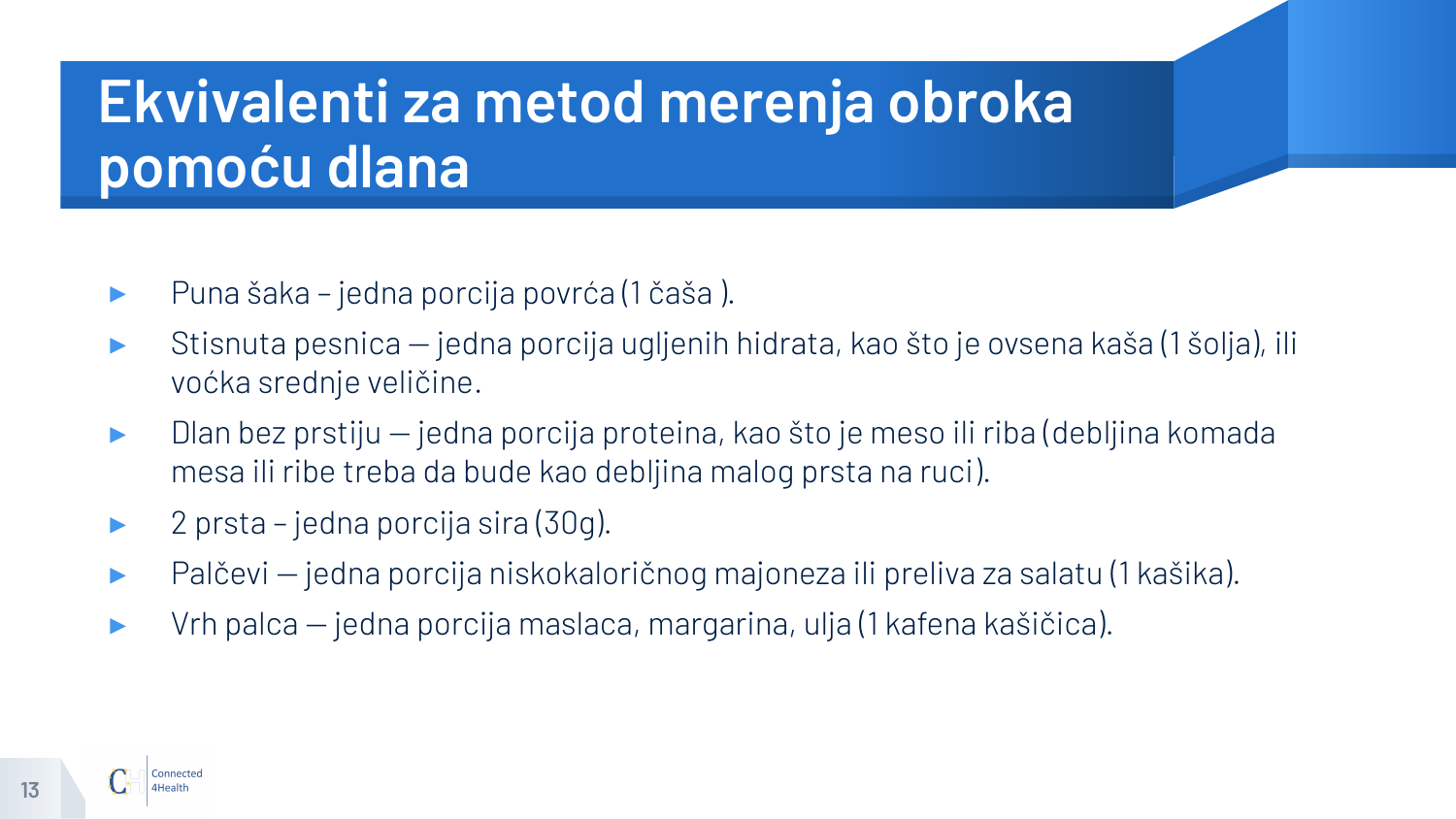

# Ekvivalenti za metod merenja obroka pomoću dlana
Puna šaka – jedna porcija povrća (1 čaša ).
Stisnuta pesnica — jedna porcija ugljenih hidrata, kao što je ovsena kaša (1 šolja), ili voćka srednje veličine.
Dlan bez prstiju — jedna porcija proteina, kao što je meso ili riba (debljina komada mesa ili ribe treba da bude kao debljina malog prsta na ruci).
2 prsta – jedna porcija sira (30g).
Palčevi — jedna porcija niskokaloričnog majoneza ili preliva za salatu (1 kašika).
Vrh palca — jedna porcija maslaca, margarina, ulja (1 kafena kašičica).
13